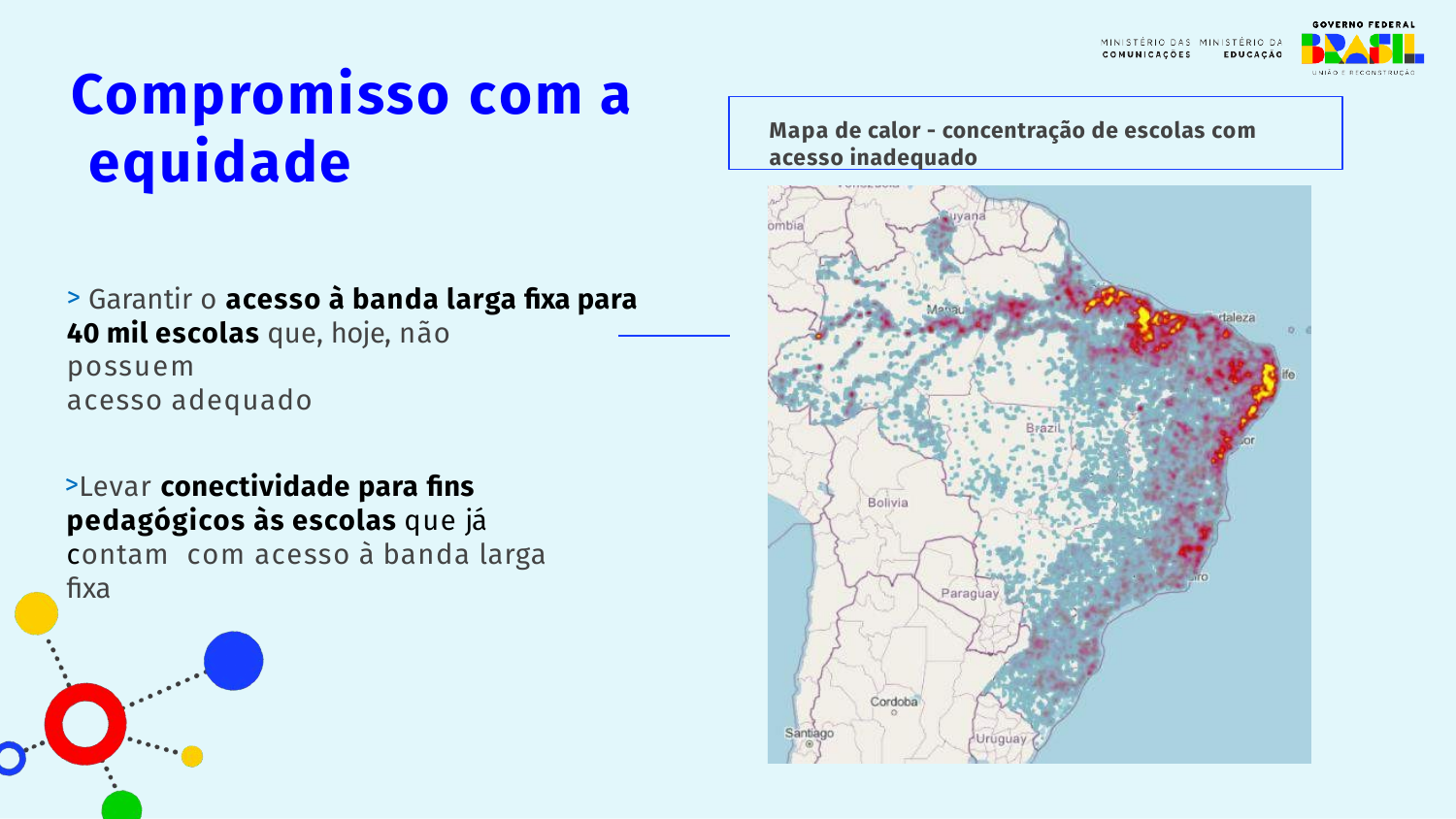

# Compromisso com a  equidade
Mapa de calor - concentração de escolas com
acesso inadequado

Garantir o acesso à banda larga fixa para
40 mil escolas que, hoje, não possuem
acesso adequado

Levar conectividade para fins  pedagógicos às escolas que já contam  com acesso à banda larga fixa